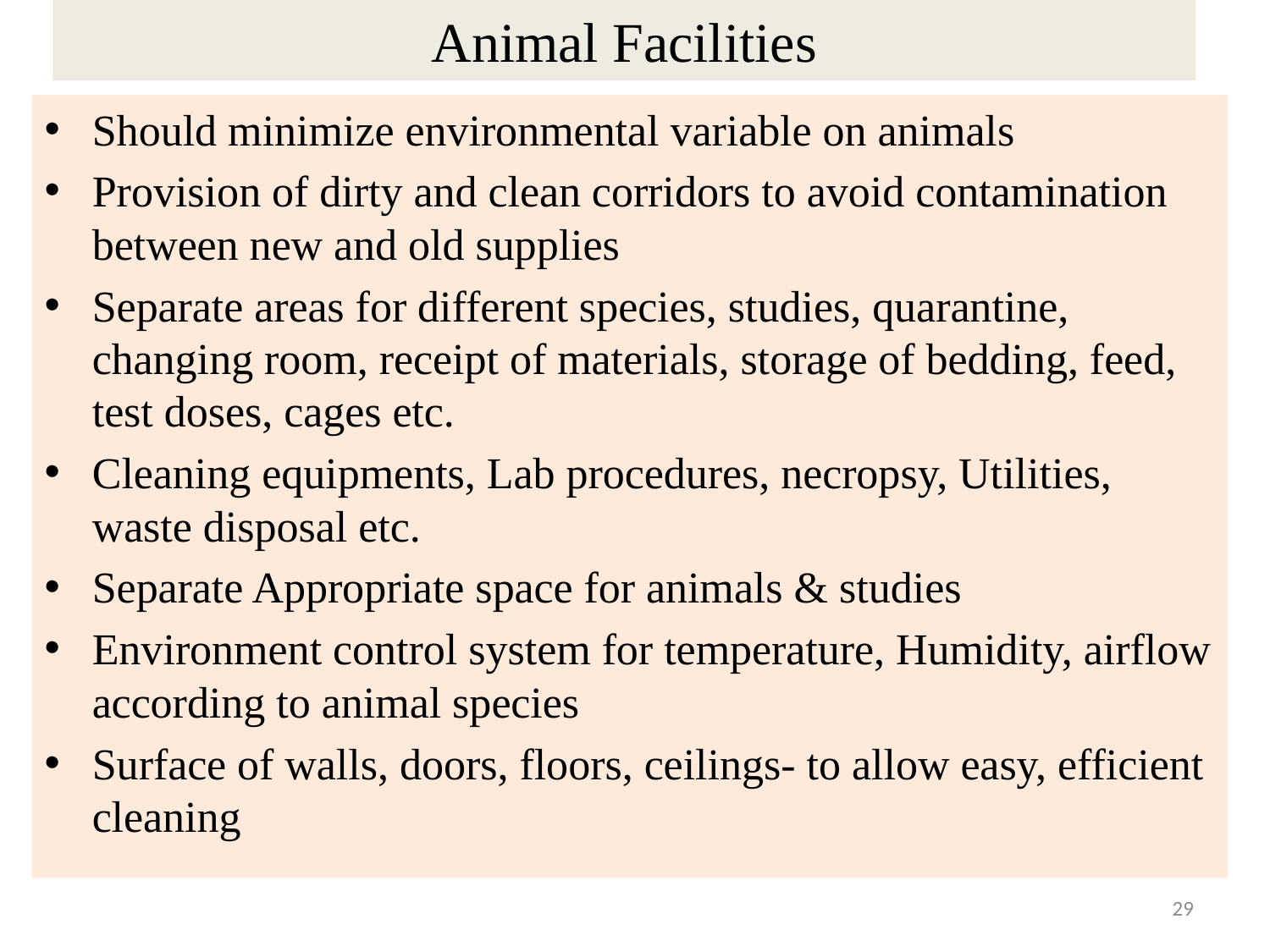

# Animal Facilities
Should minimize environmental variable on animals
Provision of dirty and clean corridors to avoid contamination between new and old supplies
Separate areas for different species, studies, quarantine, changing room, receipt of materials, storage of bedding, feed, test doses, cages etc.
Cleaning equipments, Lab procedures, necropsy, Utilities, waste disposal etc.
Separate Appropriate space for animals & studies
Environment control system for temperature, Humidity, airflow according to animal species
Surface of walls, doors, floors, ceilings- to allow easy, efficient cleaning

29